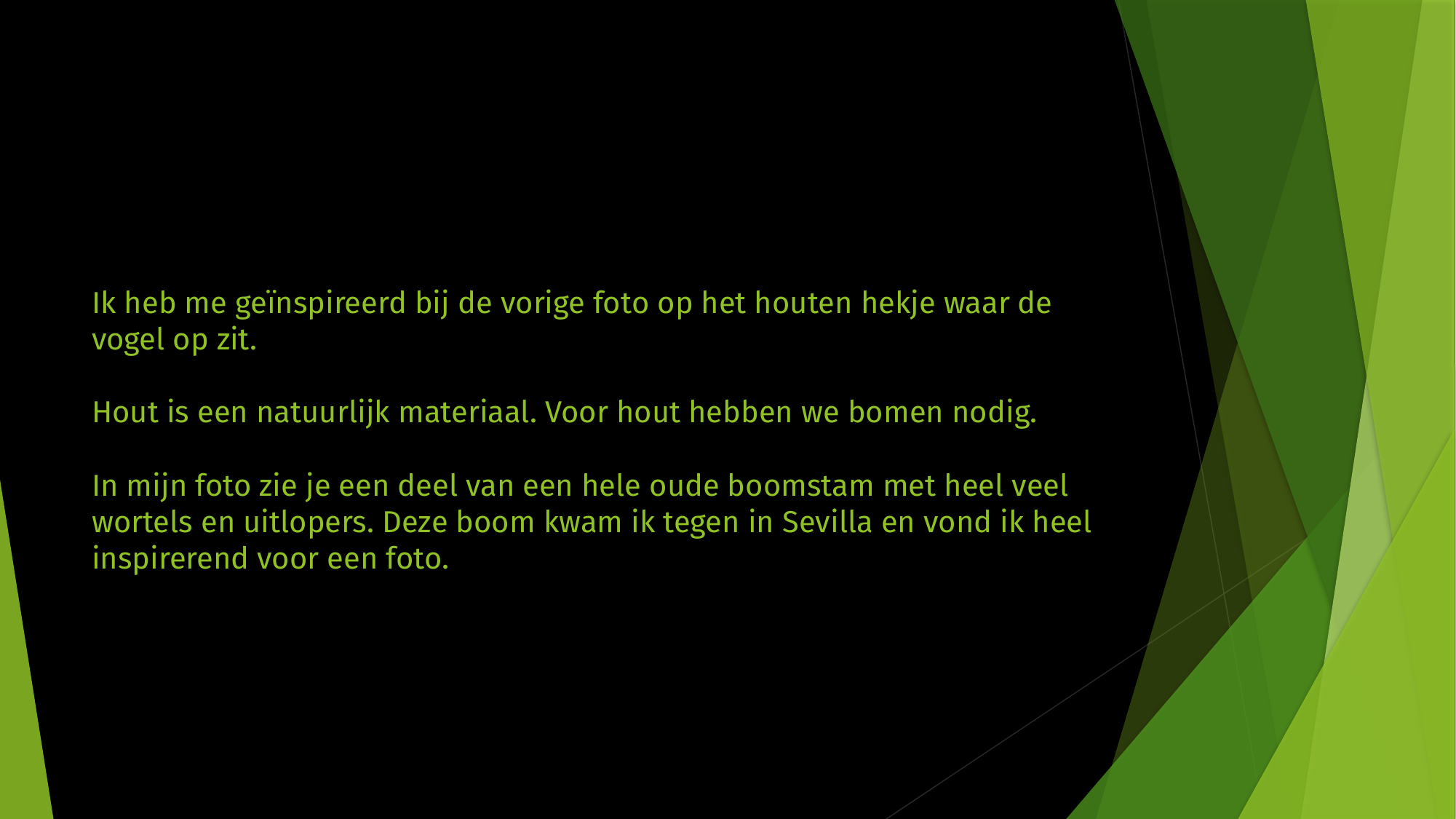

# Ik heb me geïnspireerd bij de vorige foto op het houten hekje waar de vogel op zit. Hout is een natuurlijk materiaal. Voor hout hebben we bomen nodig. In mijn foto zie je een deel van een hele oude boomstam met heel veel wortels en uitlopers. Deze boom kwam ik tegen in Sevilla en vond ik heel inspirerend voor een foto.